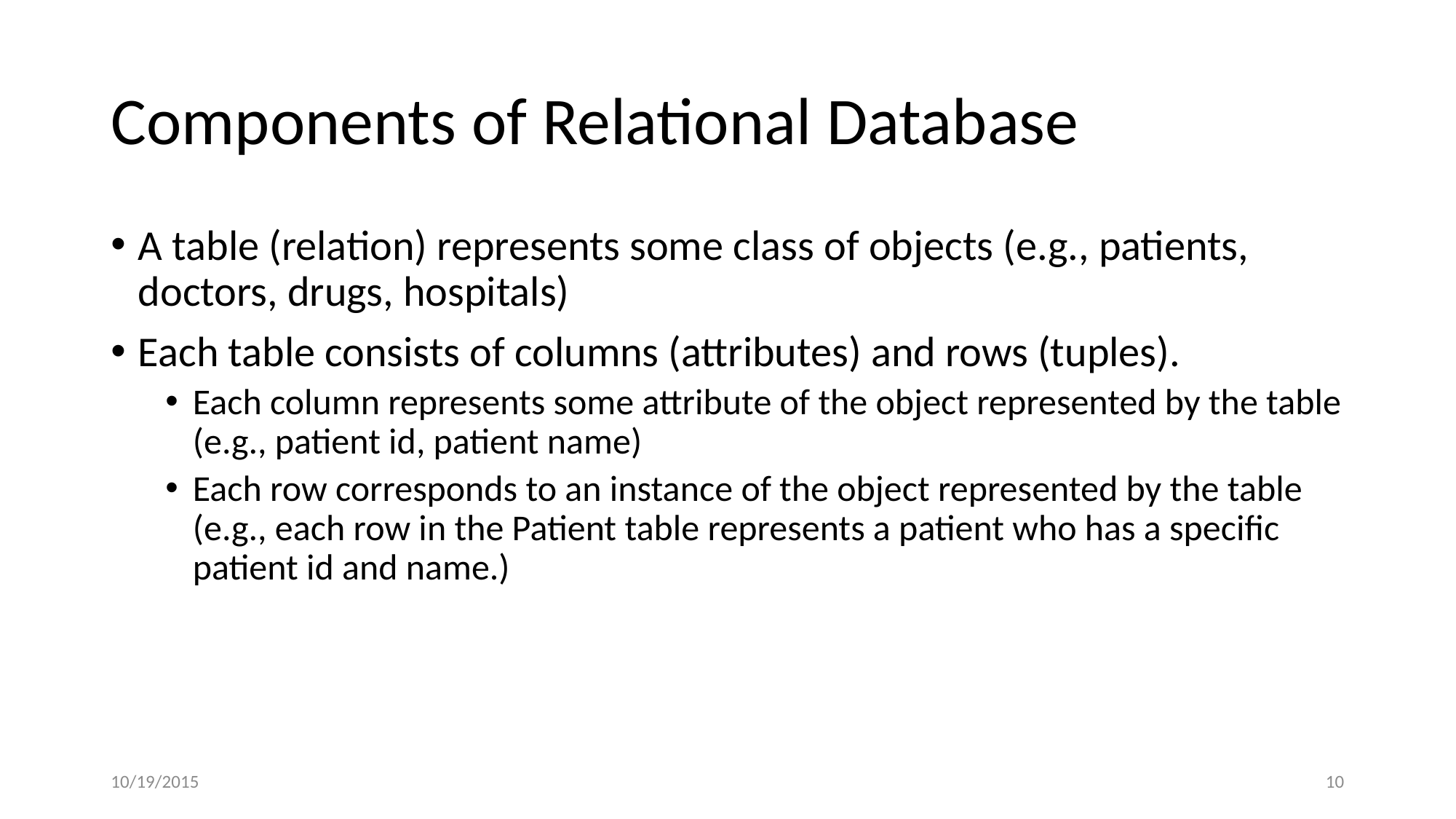

# Components of Relational Database
A table (relation) represents some class of objects (e.g., patients, doctors, drugs, hospitals)
Each table consists of columns (attributes) and rows (tuples).
Each column represents some attribute of the object represented by the table (e.g., patient id, patient name)
Each row corresponds to an instance of the object represented by the table (e.g., each row in the Patient table represents a patient who has a specific patient id and name.)
10/19/2015
10